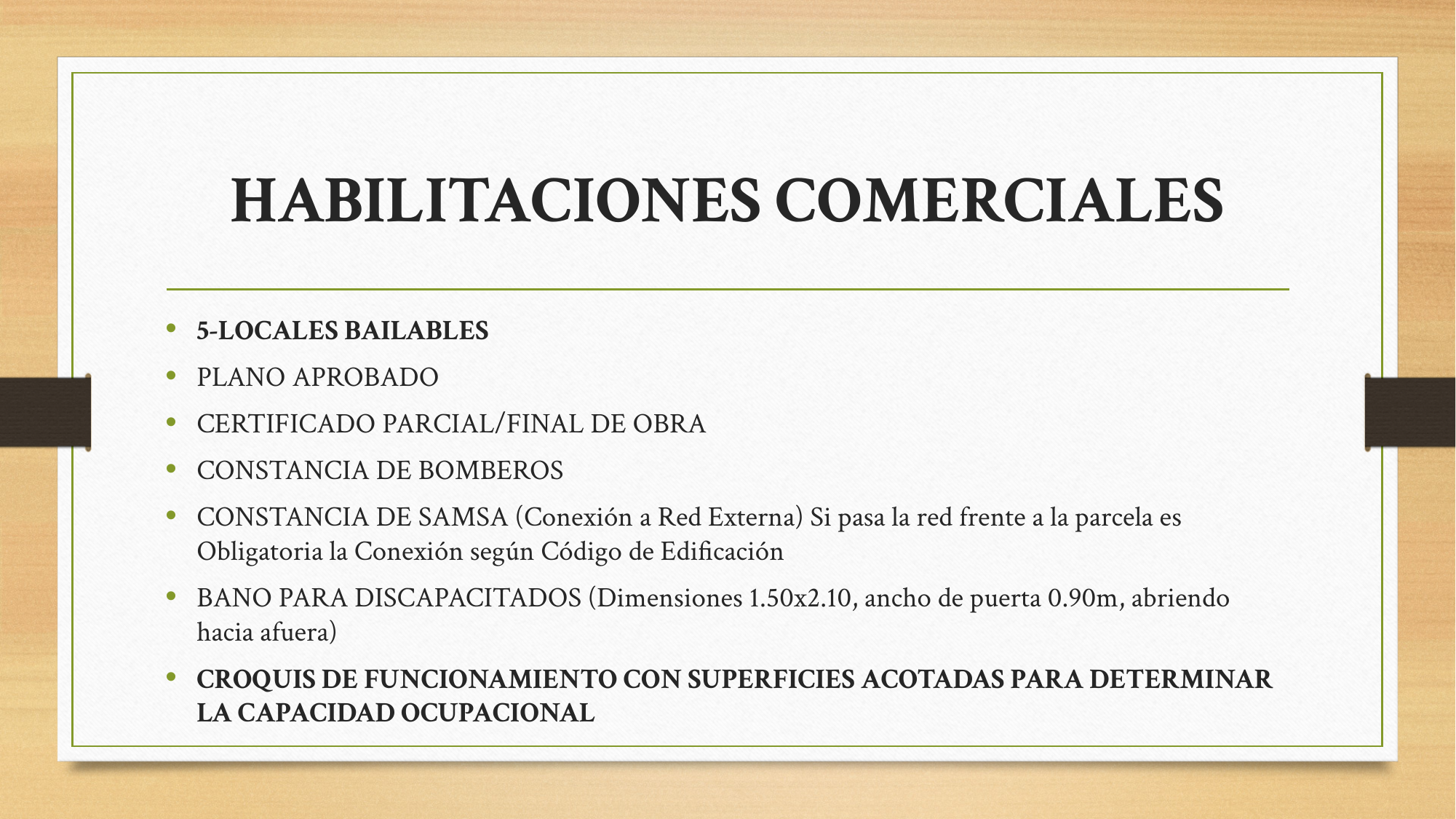

# HABILITACIONES COMERCIALES
5-LOCALES BAILABLES
PLANO APROBADO
CERTIFICADO PARCIAL/FINAL DE OBRA
CONSTANCIA DE BOMBEROS
CONSTANCIA DE SAMSA (Conexión a Red Externa) Si pasa la red frente a la parcela es Obligatoria la Conexión según Código de Edificación
BANO PARA DISCAPACITADOS (Dimensiones 1.50x2.10, ancho de puerta 0.90m, abriendo hacia afuera)
CROQUIS DE FUNCIONAMIENTO CON SUPERFICIES ACOTADAS PARA DETERMINAR LA CAPACIDAD OCUPACIONAL